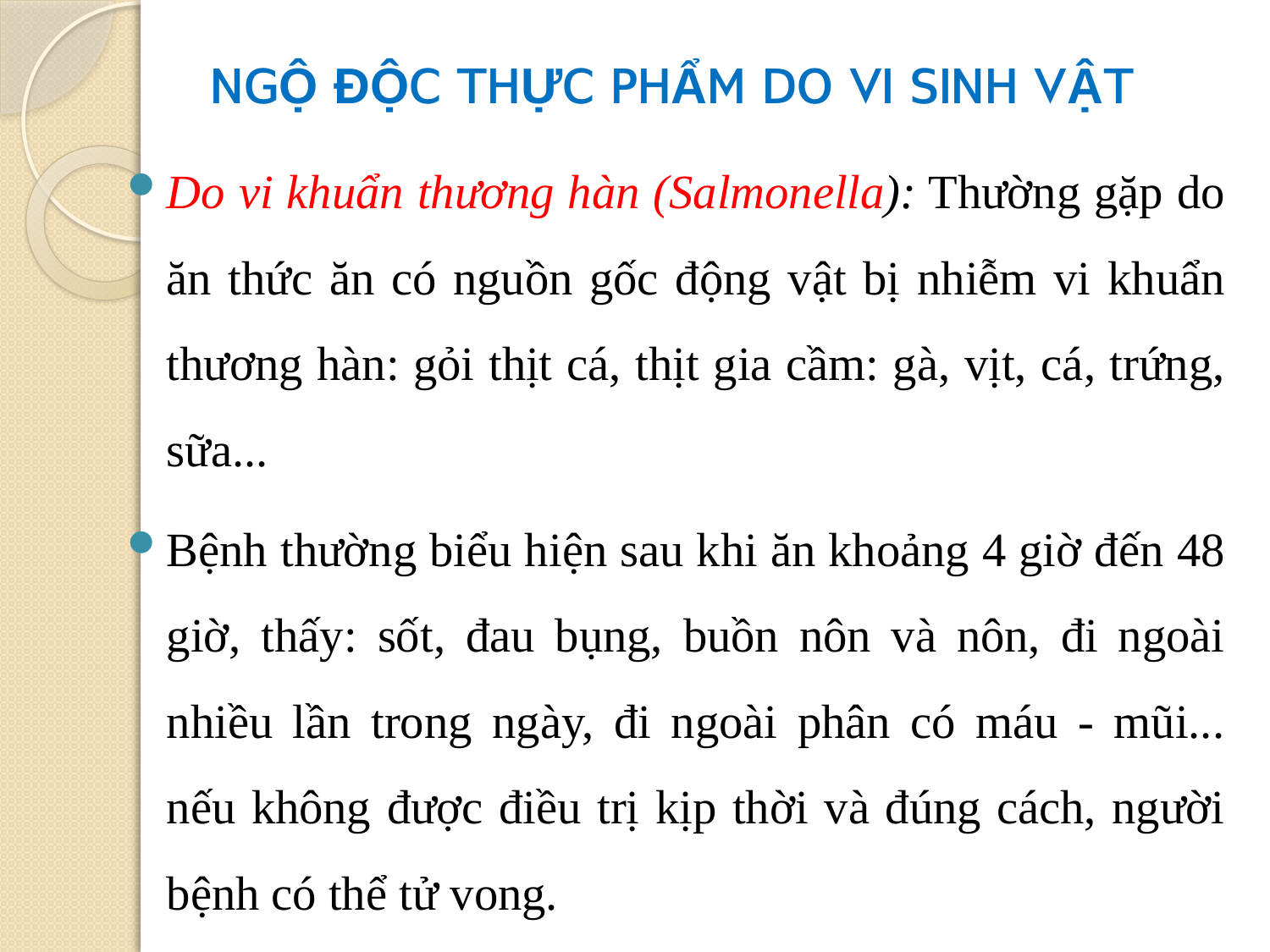

# NGỘ ĐỘC THỰC PHẨM DO VI SINH VẬT
Do vi khuẩn thương hàn (Salmonella): Thường gặp do ăn thức ăn có nguồn gốc động vật bị nhiễm vi khuẩn thương hàn: gỏi thịt cá, thịt gia cầm: gà, vịt, cá, trứng, sữa...
Bệnh thường biểu hiện sau khi ăn khoảng 4 giờ đến 48 giờ, thấy: sốt, đau bụng, buồn nôn và nôn, đi ngoài nhiều lần trong ngày, đi ngoài phân có máu - mũi... nếu không được điều trị kịp thời và đúng cách, người bệnh có thể tử vong.